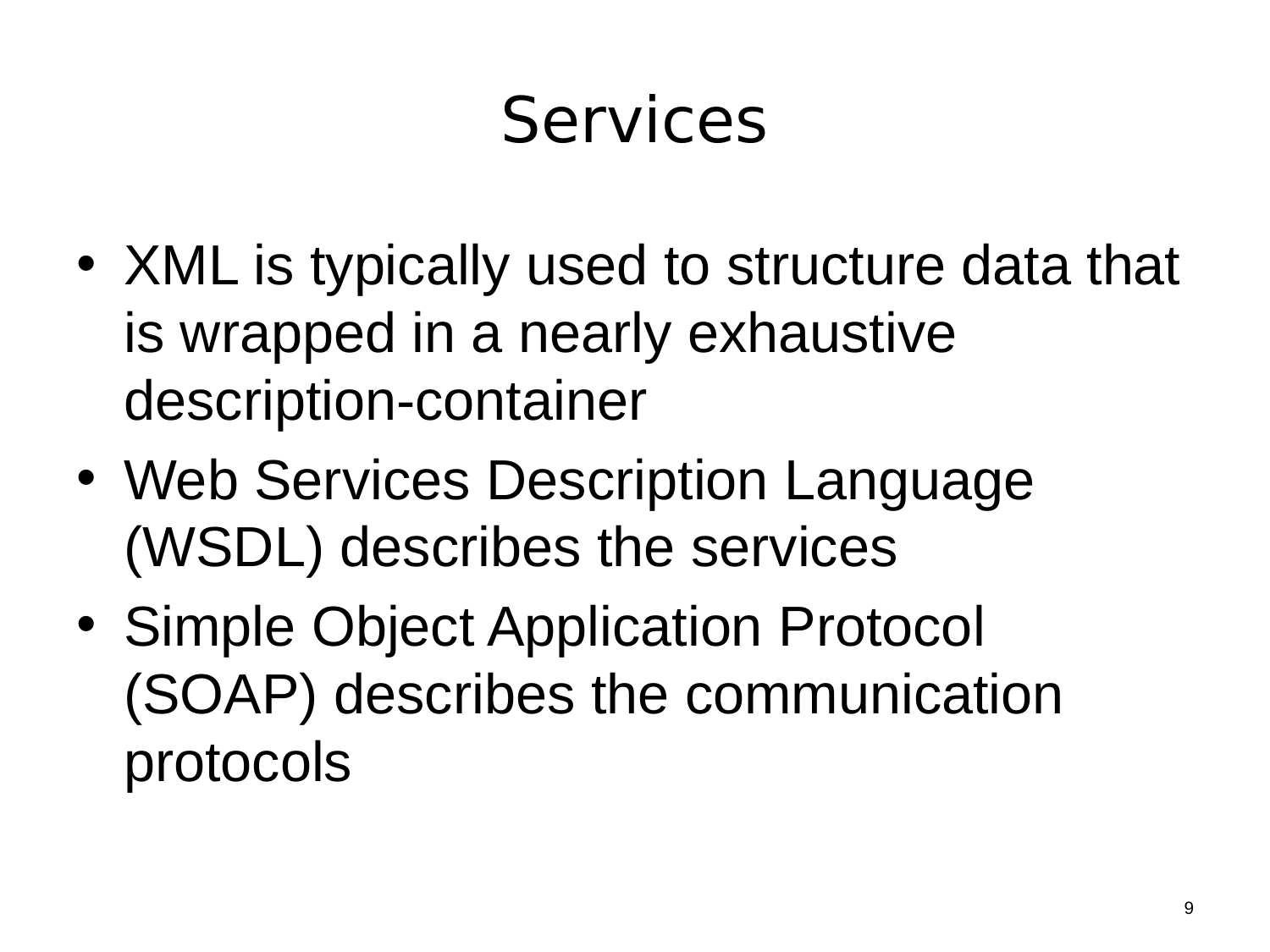

# Services
XML is typically used to structure data that is wrapped in a nearly exhaustive description-container
Web Services Description Language (WSDL) describes the services
Simple Object Application Protocol (SOAP) describes the communication protocols
9